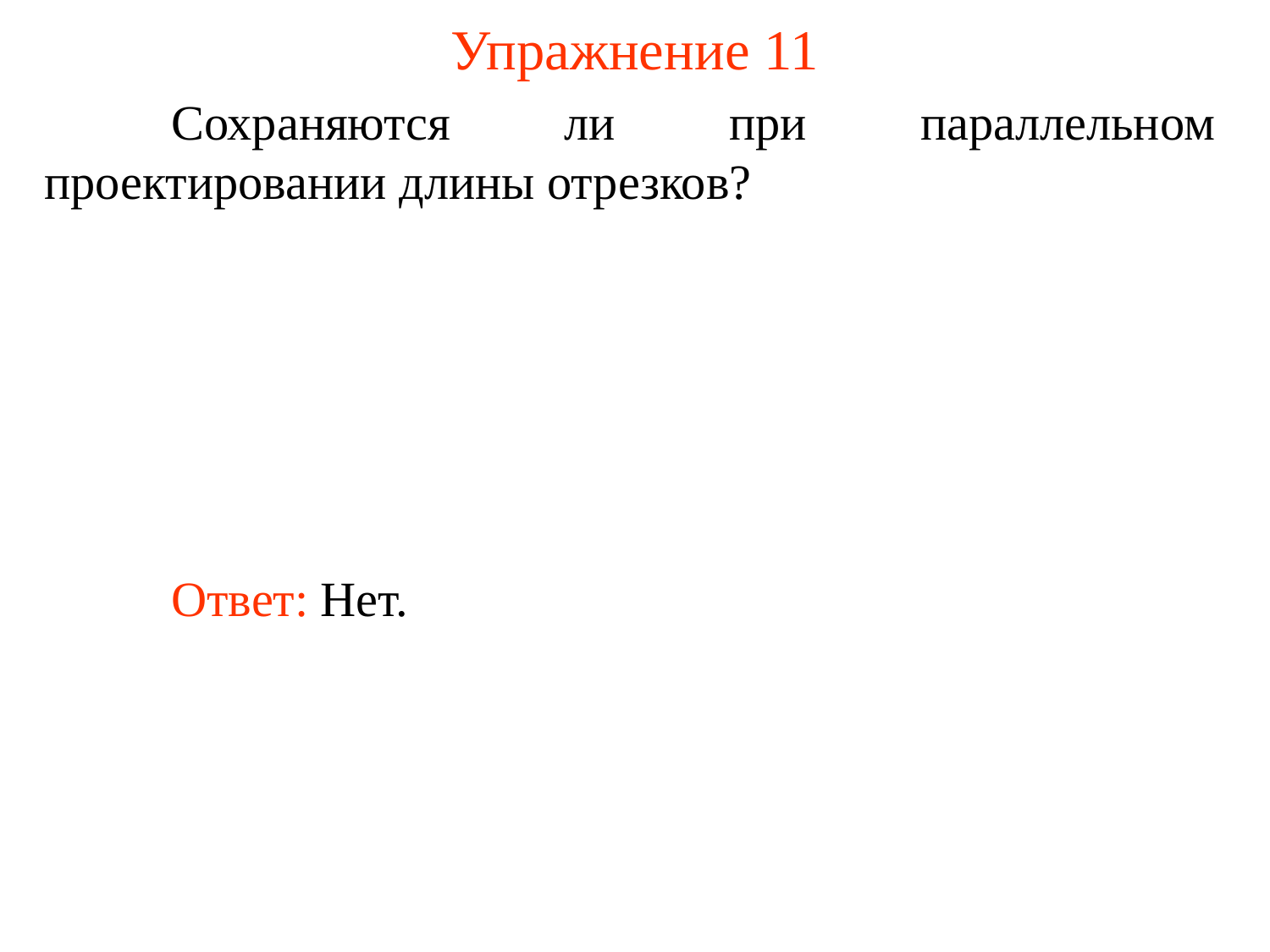

# Упражнение 11
	Сохраняются ли при параллельном проектировании длины отрезков?
	Ответ: Нет.